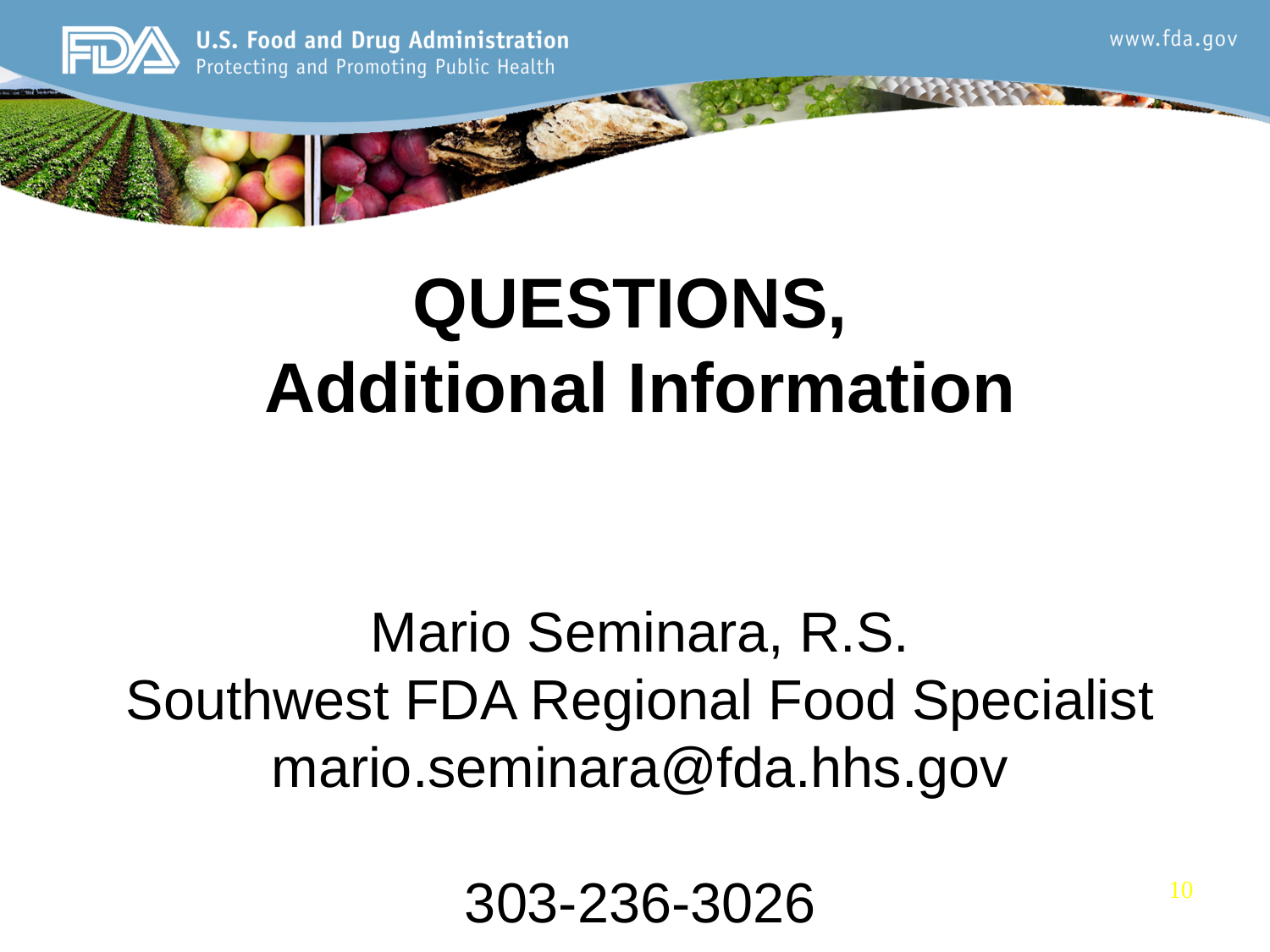

# QUESTIONS, Additional Information Mario Seminara, R.S. Southwest FDA Regional Food Specialist mario.seminara@fda.hhs.gov 303-236-3026
10